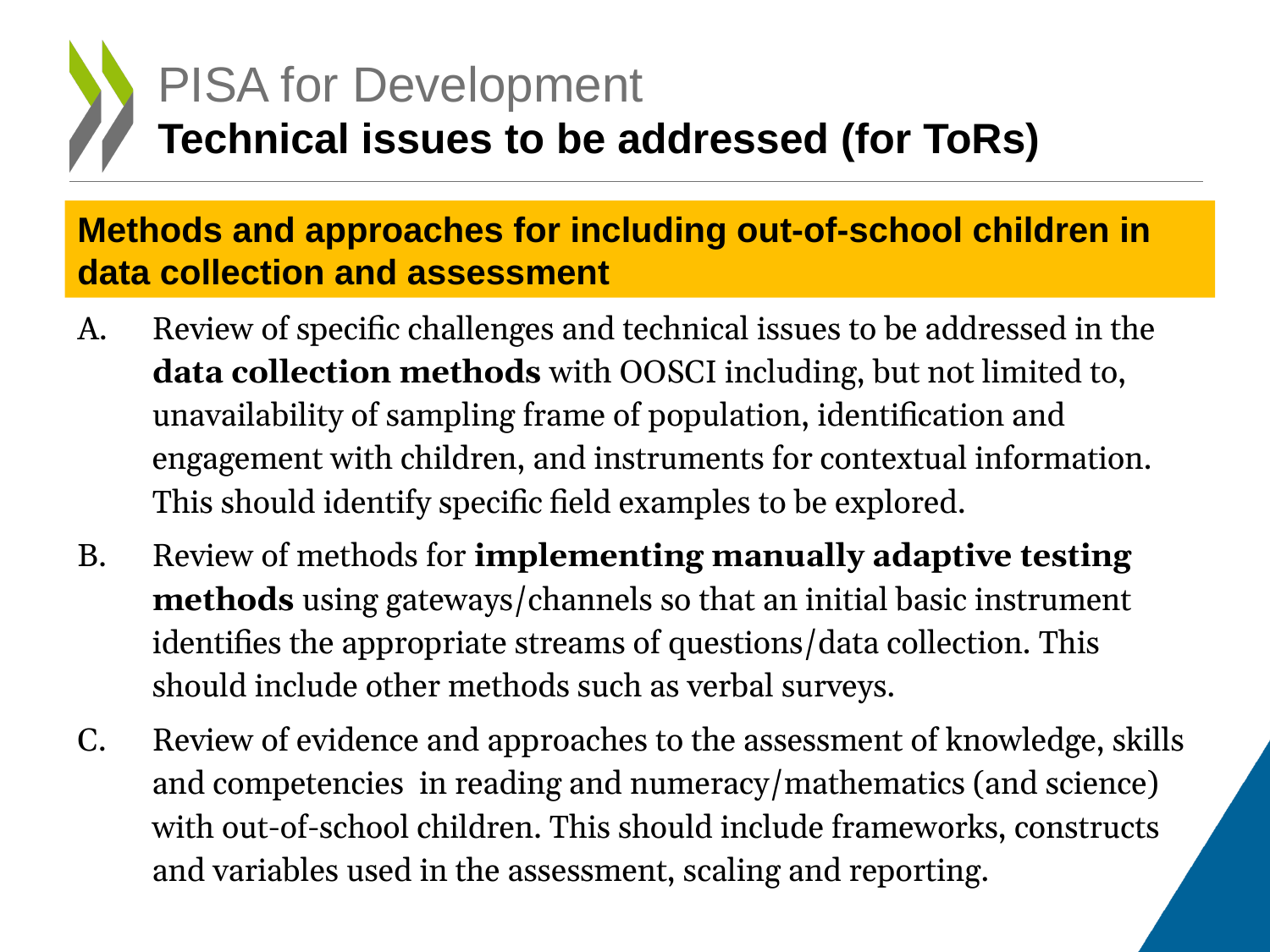

# PISA for Development Technical issues to be addressed (for ToRs)
Methods and approaches for including out-of-school children in data collection and assessment
Review of specific challenges and technical issues to be addressed in the data collection methods with OOSCI including, but not limited to, unavailability of sampling frame of population, identification and engagement with children, and instruments for contextual information. This should identify specific field examples to be explored.
Review of methods for implementing manually adaptive testing methods using gateways/channels so that an initial basic instrument identifies the appropriate streams of questions/data collection. This should include other methods such as verbal surveys.
Review of evidence and approaches to the assessment of knowledge, skills and competencies  in reading and numeracy/mathematics (and science) with out-of-school children. This should include frameworks, constructs and variables used in the assessment, scaling and reporting.